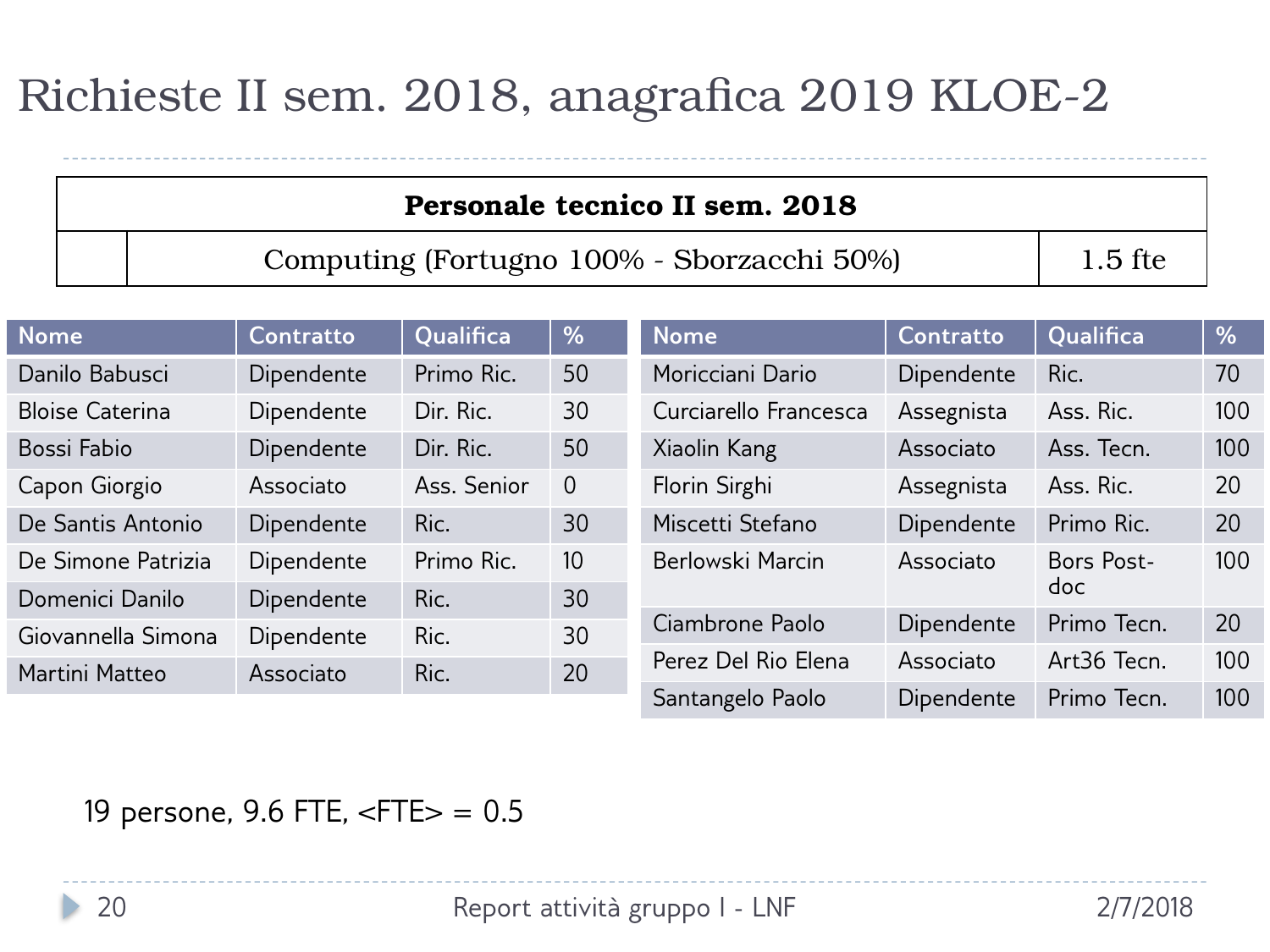

# Richieste II sem. 2018, anagrafica 2019 KLOE-2
| Personale tecnico II sem. 2018 |  |  |
| --- | --- | --- |
|  | Computing (Fortugno 100% - Sborzacchi 50%) | 1.5 fte |
| Nome | Contratto | Qualifica | % |
| --- | --- | --- | --- |
| Danilo Babusci | Dipendente | Primo Ric. | 50 |
| Bloise Caterina | Dipendente | Dir. Ric. | 30 |
| Bossi Fabio | Dipendente | Dir. Ric. | 50 |
| Capon Giorgio | Associato | Ass. Senior | 0 |
| De Santis Antonio | Dipendente | Ric. | 30 |
| De Simone Patrizia | Dipendente | Primo Ric. | 10 |
| Domenici Danilo | Dipendente | Ric. | 30 |
| Giovannella Simona | Dipendente | Ric. | 30 |
| Martini Matteo | Associato | Ric. | 20 |
| Nome | Contratto | Qualifica | % |
| --- | --- | --- | --- |
| Moricciani Dario | Dipendente | Ric. | 70 |
| Curciarello Francesca | Assegnista | Ass. Ric. | 100 |
| Xiaolin Kang | Associato | Ass. Tecn. | 100 |
| Florin Sirghi | Assegnista | Ass. Ric. | 20 |
| Miscetti Stefano | Dipendente | Primo Ric. | 20 |
| Berlowski Marcin | Associato | Bors Post-doc | 100 |
| Ciambrone Paolo | Dipendente | Primo Tecn. | 20 |
| Perez Del Rio Elena | Associato | Art36 Tecn. | 100 |
| Santangelo Paolo | Dipendente | Primo Tecn. | 100 |
19 persone, 9.6 FTE, <FTE> = 0.5
20
Report attività gruppo I - LNF
2/7/2018